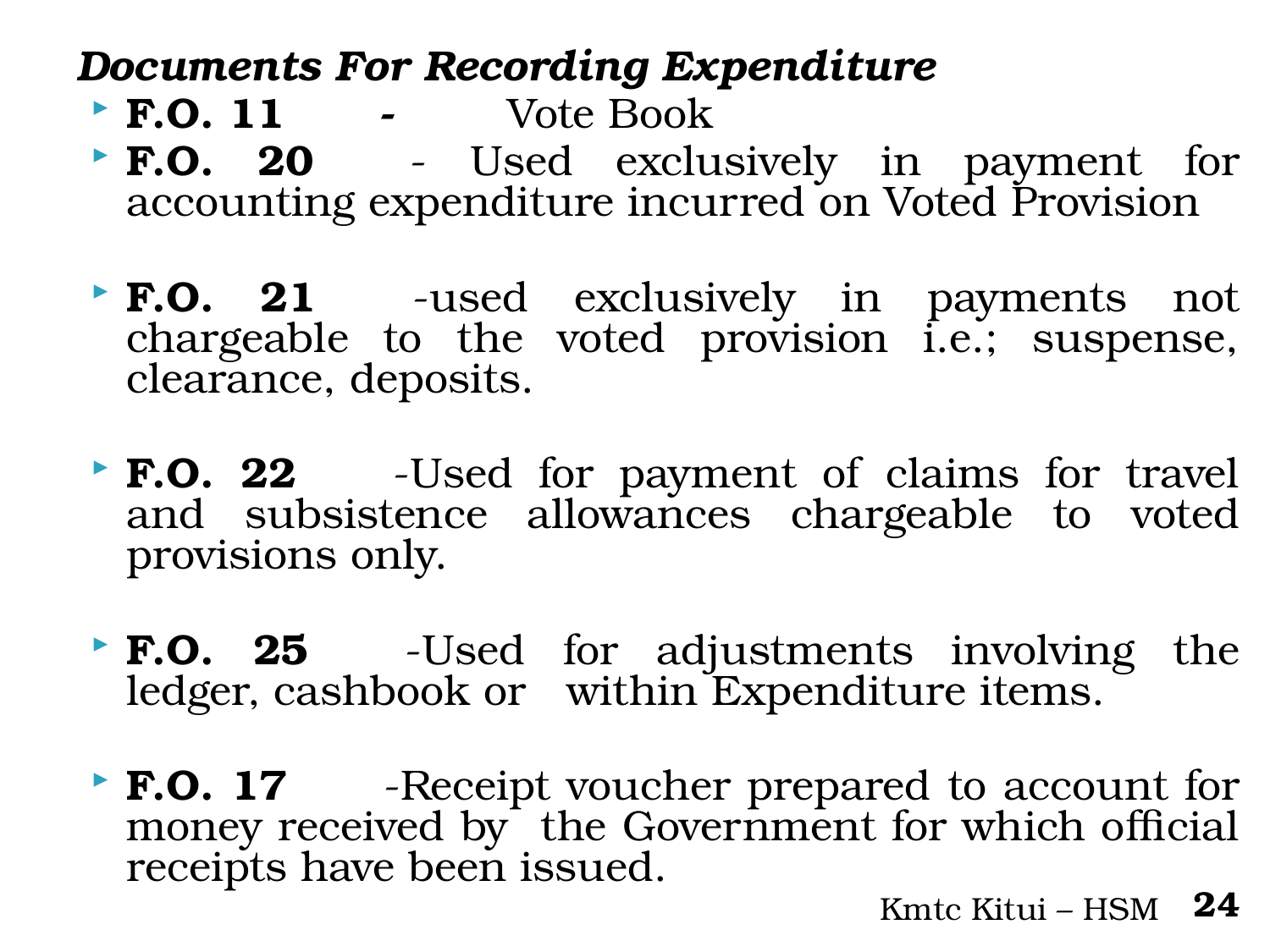

Documents For Recording Expenditure
F.O. 11	- 	Vote Book
F.O. 20	- Used exclusively in payment for accounting expenditure incurred on Voted Provision

F.O. 21	-used exclusively in payments not chargeable to the voted provision i.e.; suspense, clearance, deposits.

F.O. 22	-Used for payment of claims for travel and subsistence allowances chargeable to voted provisions only.

F.O. 25	-Used for adjustments involving the ledger, cashbook or   within Expenditure items.

F.O. 17	-Receipt voucher prepared to account for money received by  the Government for which official receipts have been issued.

Kmtc Kitui – HSM
24